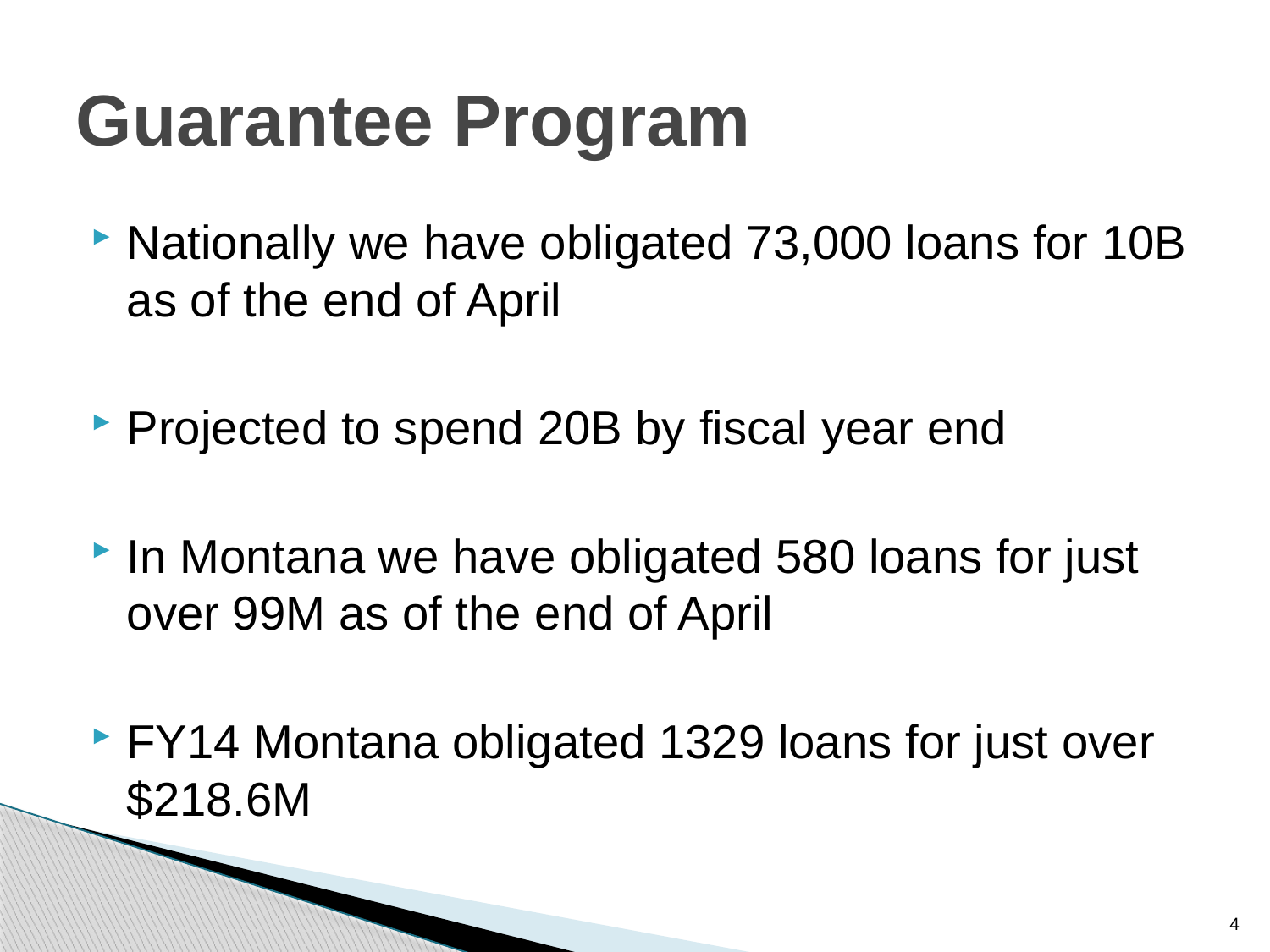

# Guarantee Program
Nationally we have obligated 73,000 loans for 10B as of the end of April

Projected to spend 20B by fiscal year end

In Montana we have obligated 580 loans for just over 99M as of the end of April

FY14 Montana obligated 1329 loans for just over $218.6M
4